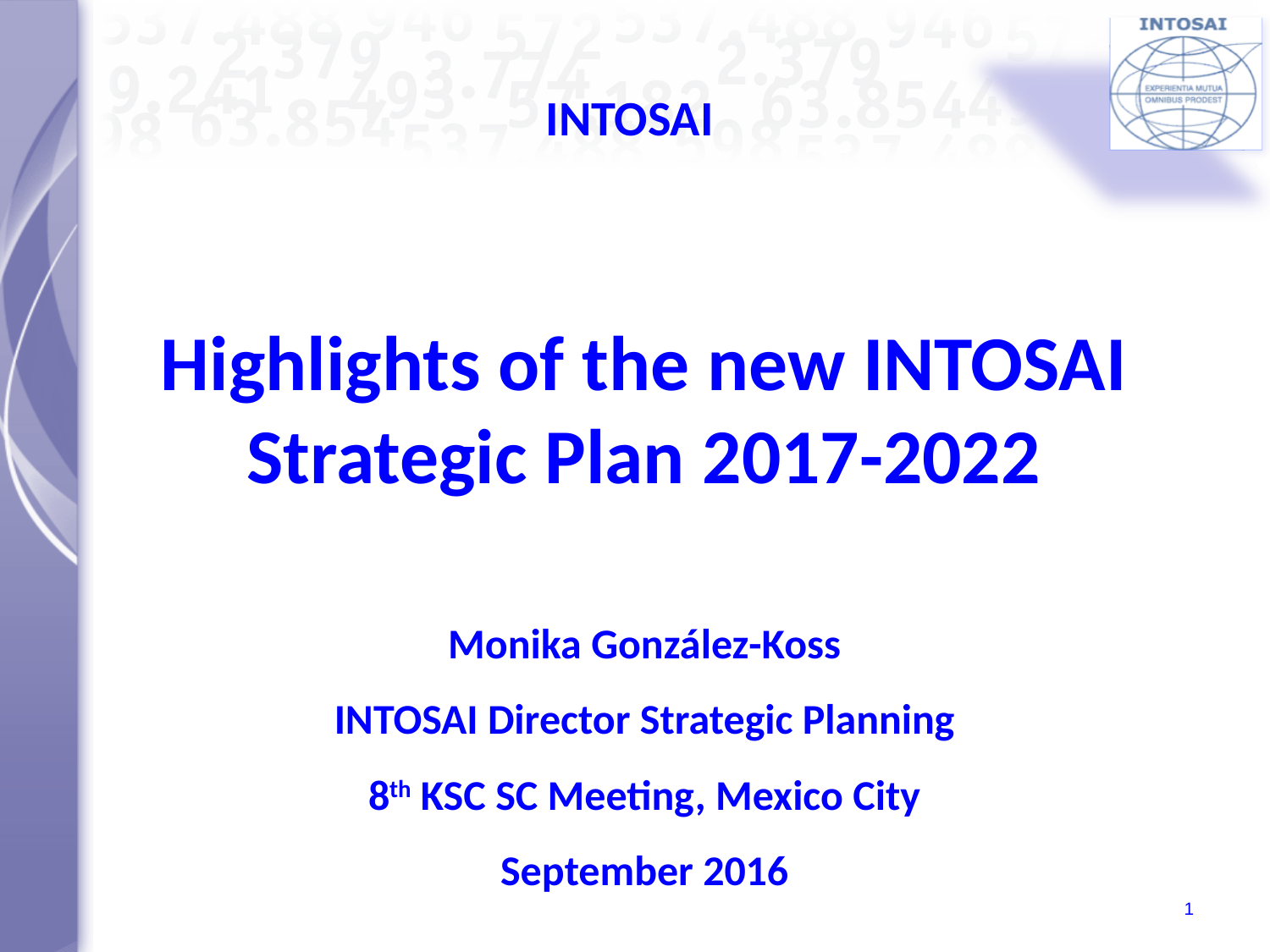

# INTOSAI

Highlights of the new INTOSAI Strategic Plan 2017-2022
Monika González-Koss
INTOSAI Director Strategic Planning
8th KSC SC Meeting, Mexico City
September 2016
1